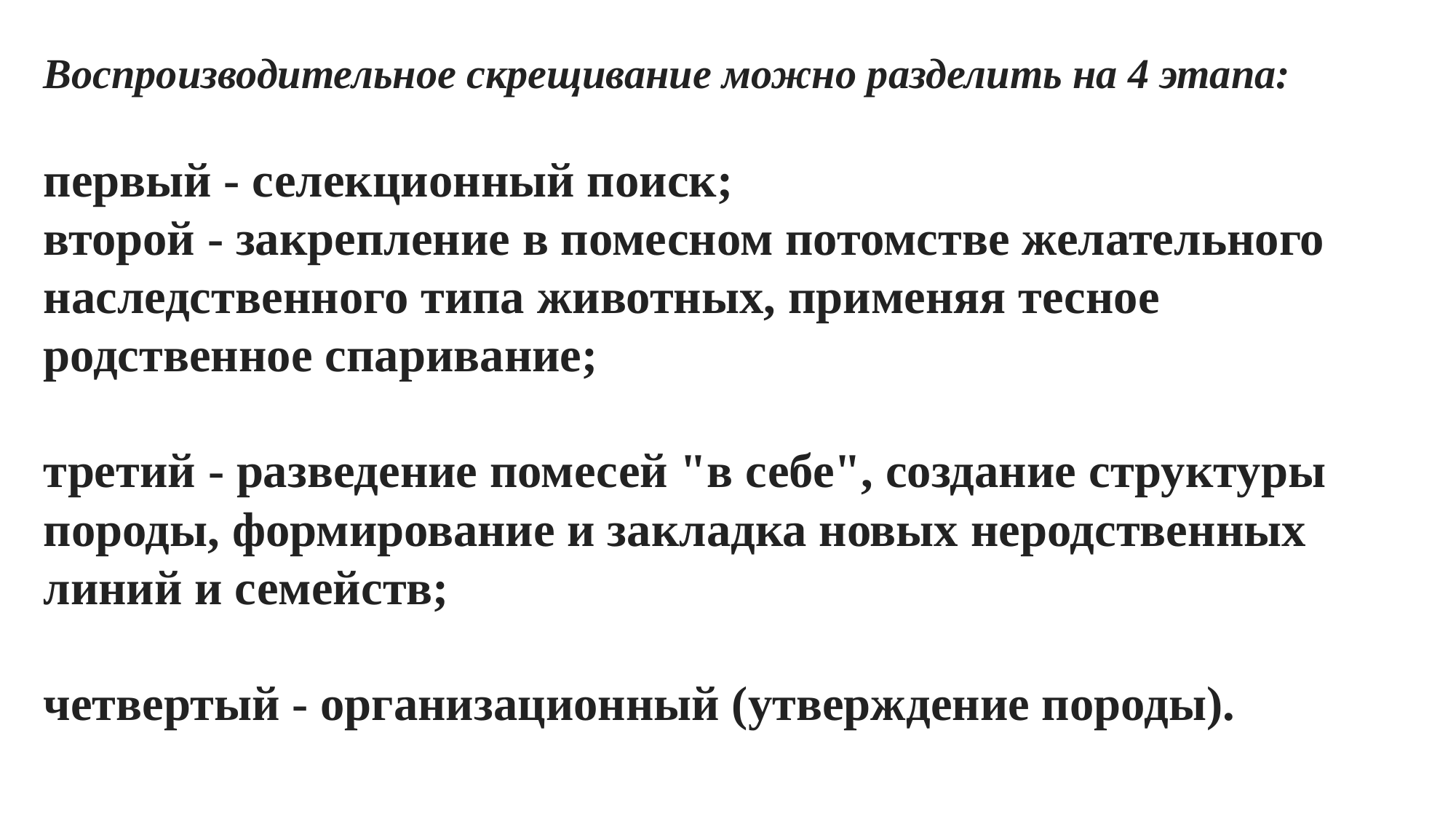

Воспроизводительное скрещивание можно разделить на 4 этапа:

первый - селекционный поиск;
второй - закрепление в помесном потомстве желательного наследственного типа животных, применяя тесное родственное спаривание;

третий - разведение помесей "в себе", создание структуры породы, формирование и закладка новых неродственных линий и семейств;

четвертый - организационный (утверждение породы).